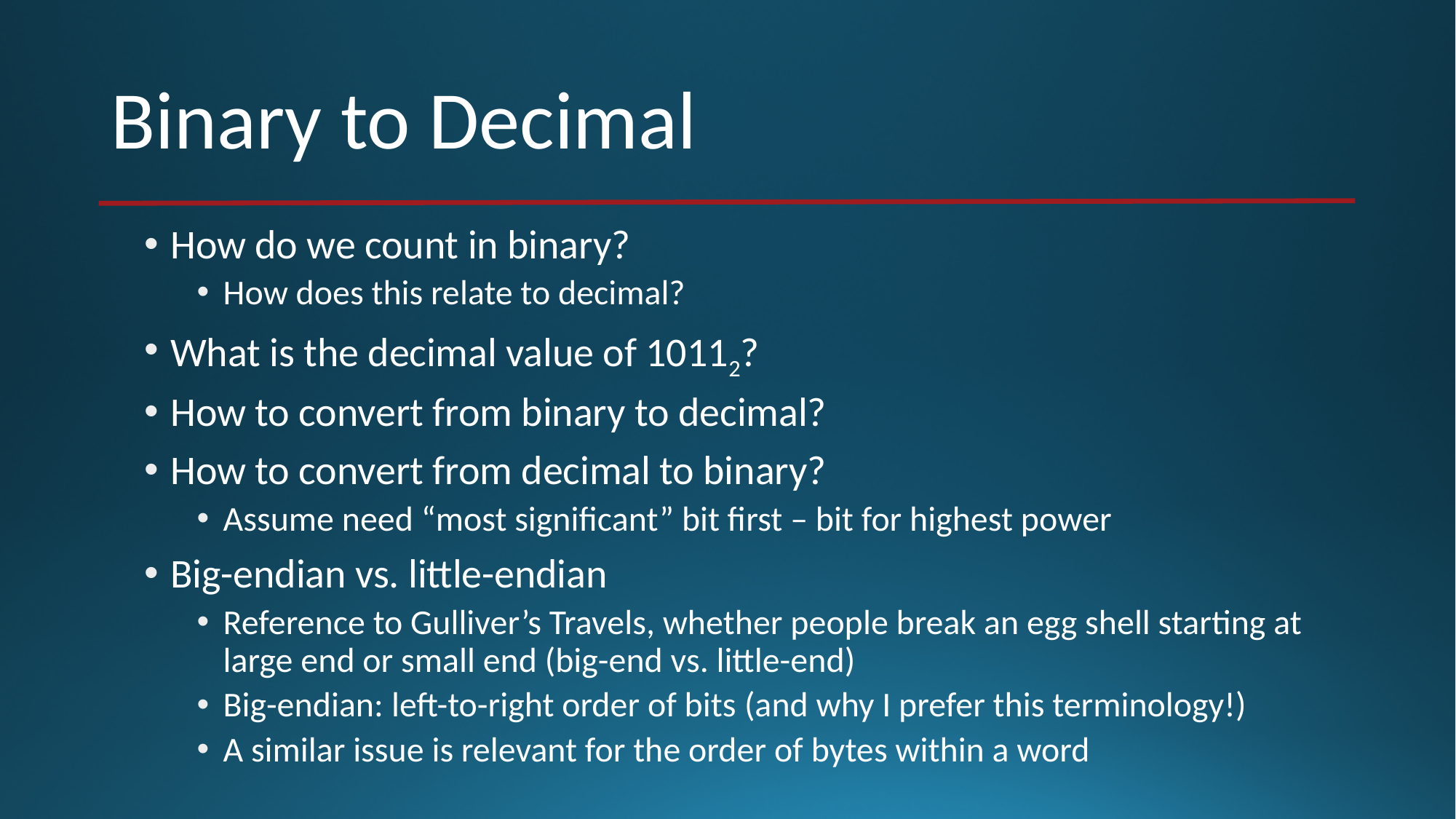

# Binary to Decimal
How do we count in binary?
How does this relate to decimal?
What is the decimal value of 10112?
How to convert from binary to decimal?
How to convert from decimal to binary?
Assume need “most significant” bit first – bit for highest power
Big-endian vs. little-endian
Reference to Gulliver’s Travels, whether people break an egg shell starting at large end or small end (big-end vs. little-end)
Big-endian: left-to-right order of bits (and why I prefer this terminology!)
A similar issue is relevant for the order of bytes within a word